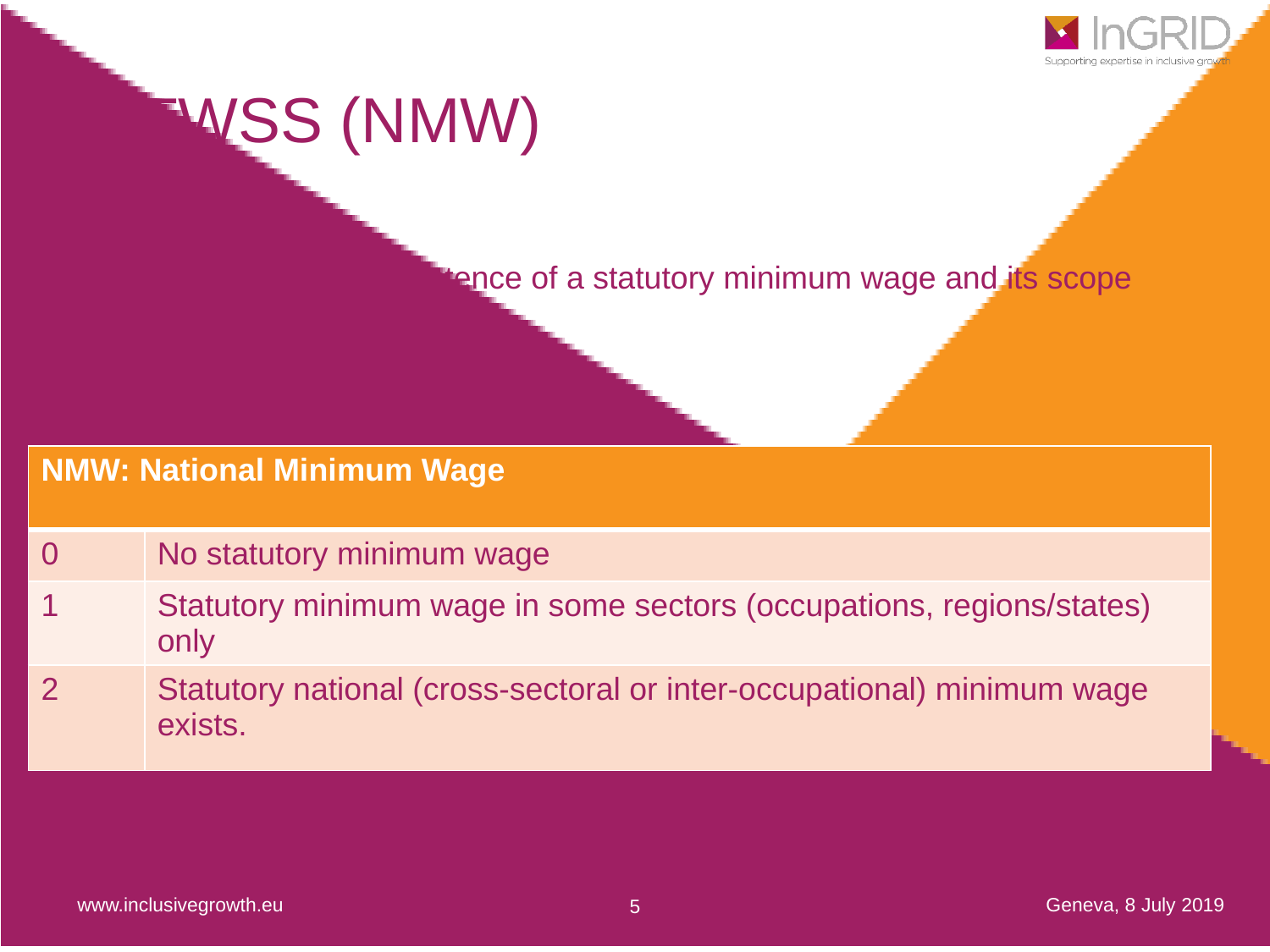

# ICTWSS (NMW)
One item measure the existence of a statutory minimum wage and its scope
| NMW: National Minimum Wage |  |
| --- | --- |
| 0 | No statutory minimum wage |
| 1 | Statutory minimum wage in some sectors (occupations, regions/states) only |
| 2 | Statutory national (cross-sectoral or inter-occupational) minimum wage exists. |
Geneva, 8 July 2019